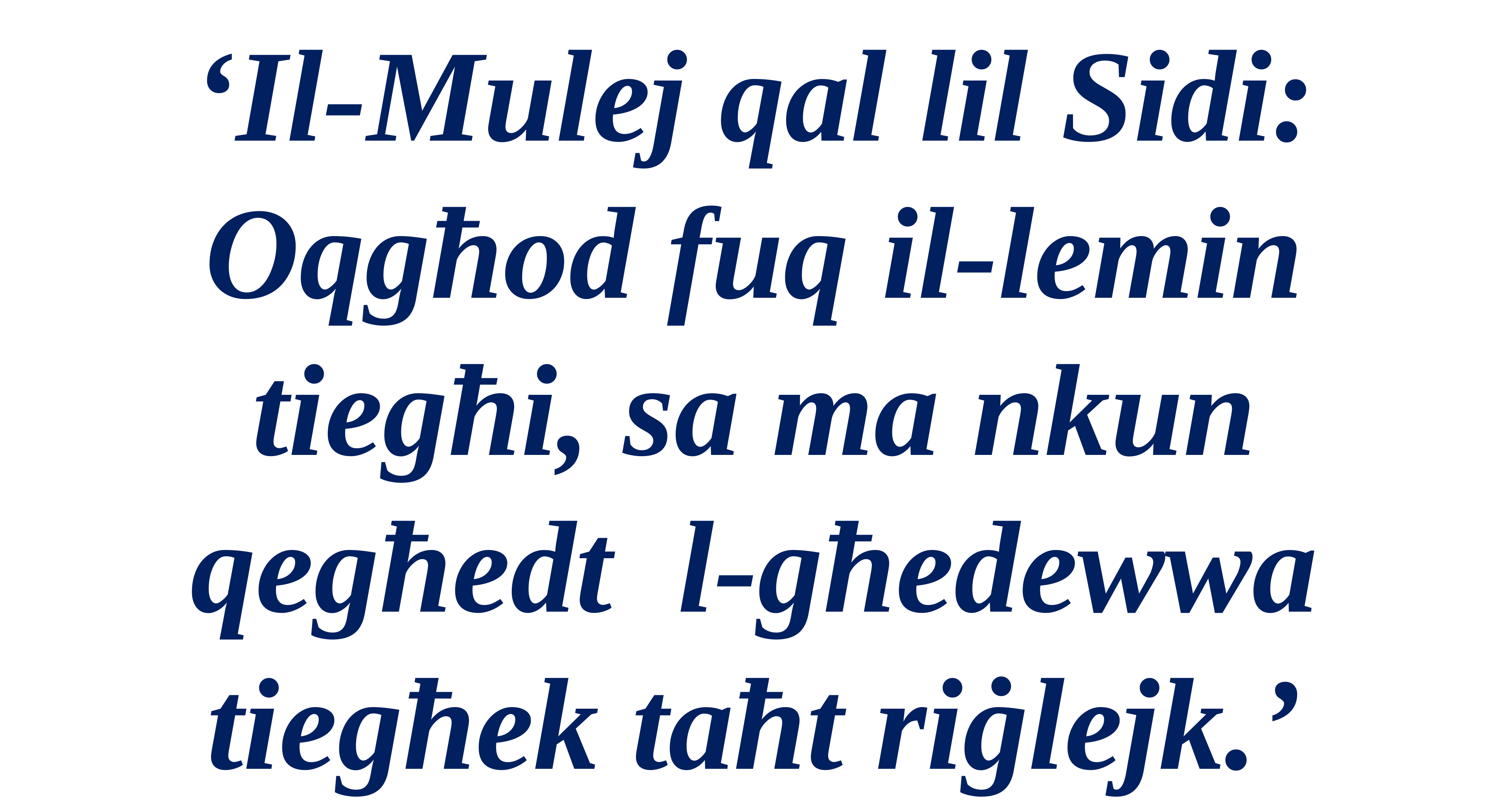

‘Il-Mulej qal lil Sidi:
Oqgħod fuq il-lemin tiegħi, sa ma nkun qegħedt  l-għedewwa tiegħek taħt riġlejk.’